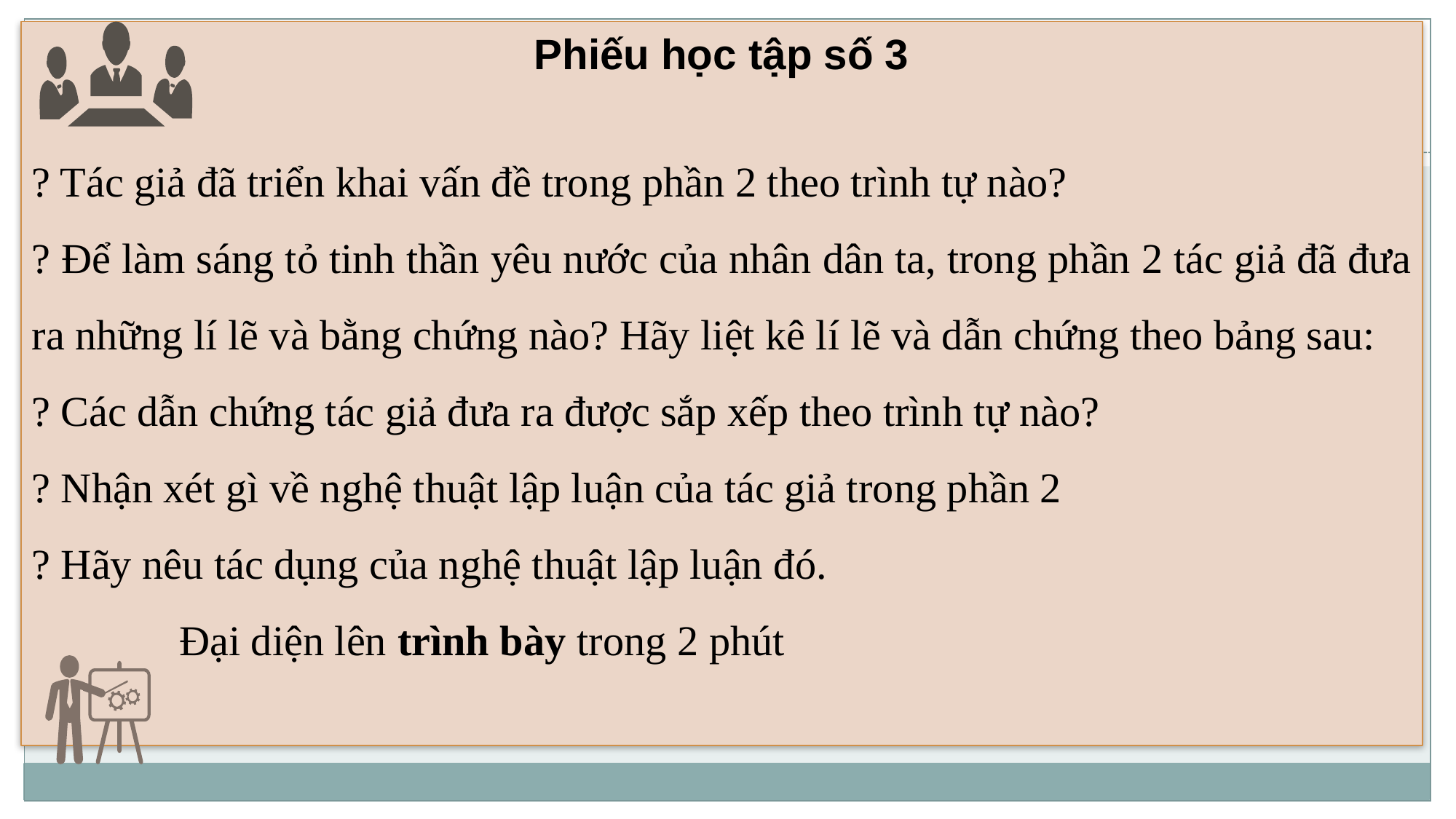

Phiếu học tập số 3

? Tác giả đã triển khai vấn đề trong phần 2 theo trình tự nào?
? Để làm sáng tỏ tinh thần yêu nước của nhân dân ta, trong phần 2 tác giả đã đưa ra những lí lẽ và bằng chứng nào? Hãy liệt kê lí lẽ và dẫn chứng theo bảng sau:
? Các dẫn chứng tác giả đưa ra được sắp xếp theo trình tự nào?
? Nhận xét gì về nghệ thuật lập luận của tác giả trong phần 2
? Hãy nêu tác dụng của nghệ thuật lập luận đó.
              Đại diện lên trình bày trong 2 phút